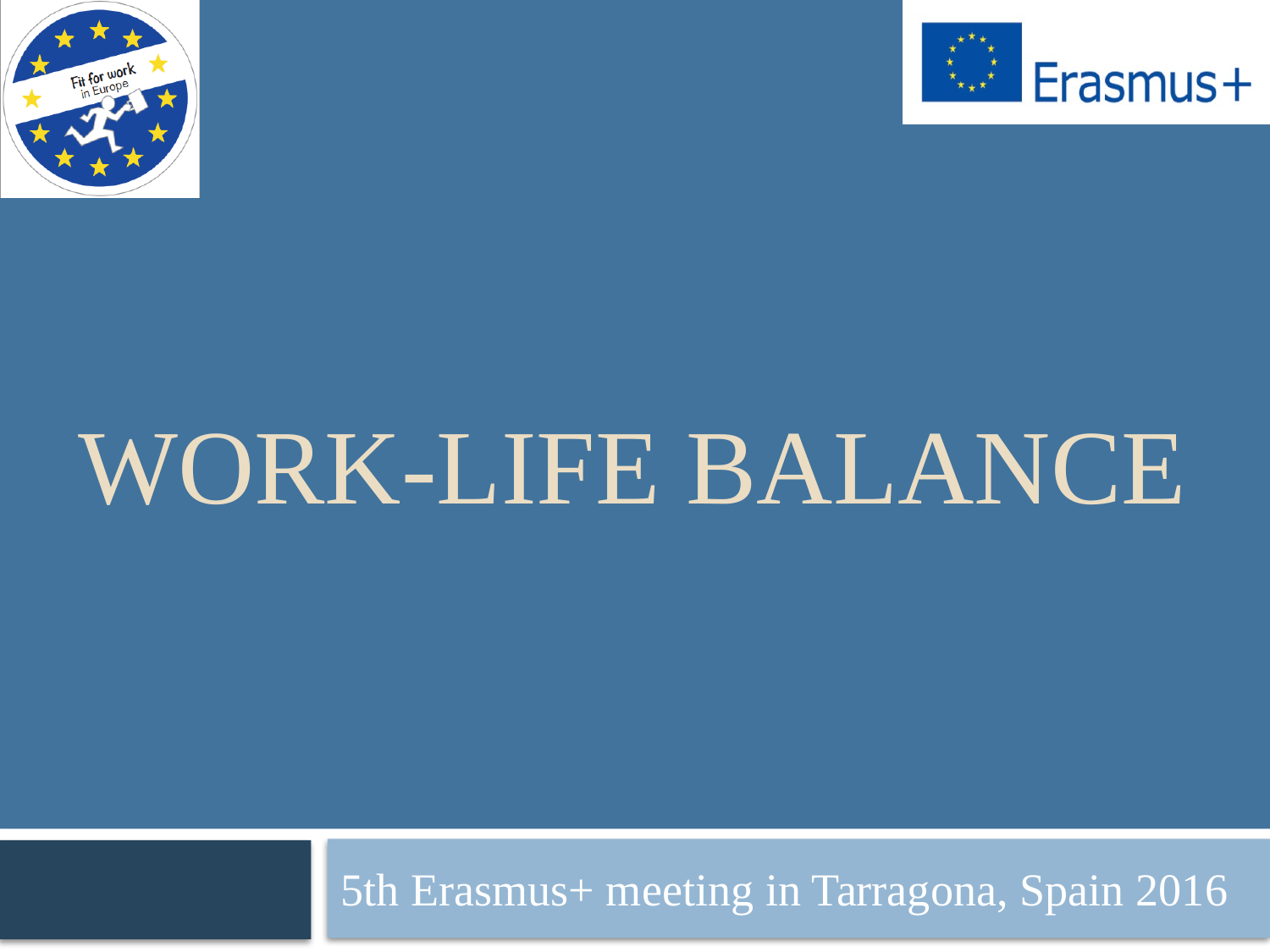

# Work-life balance
5th Erasmus+ meeting in Tarragona, Spain 2016